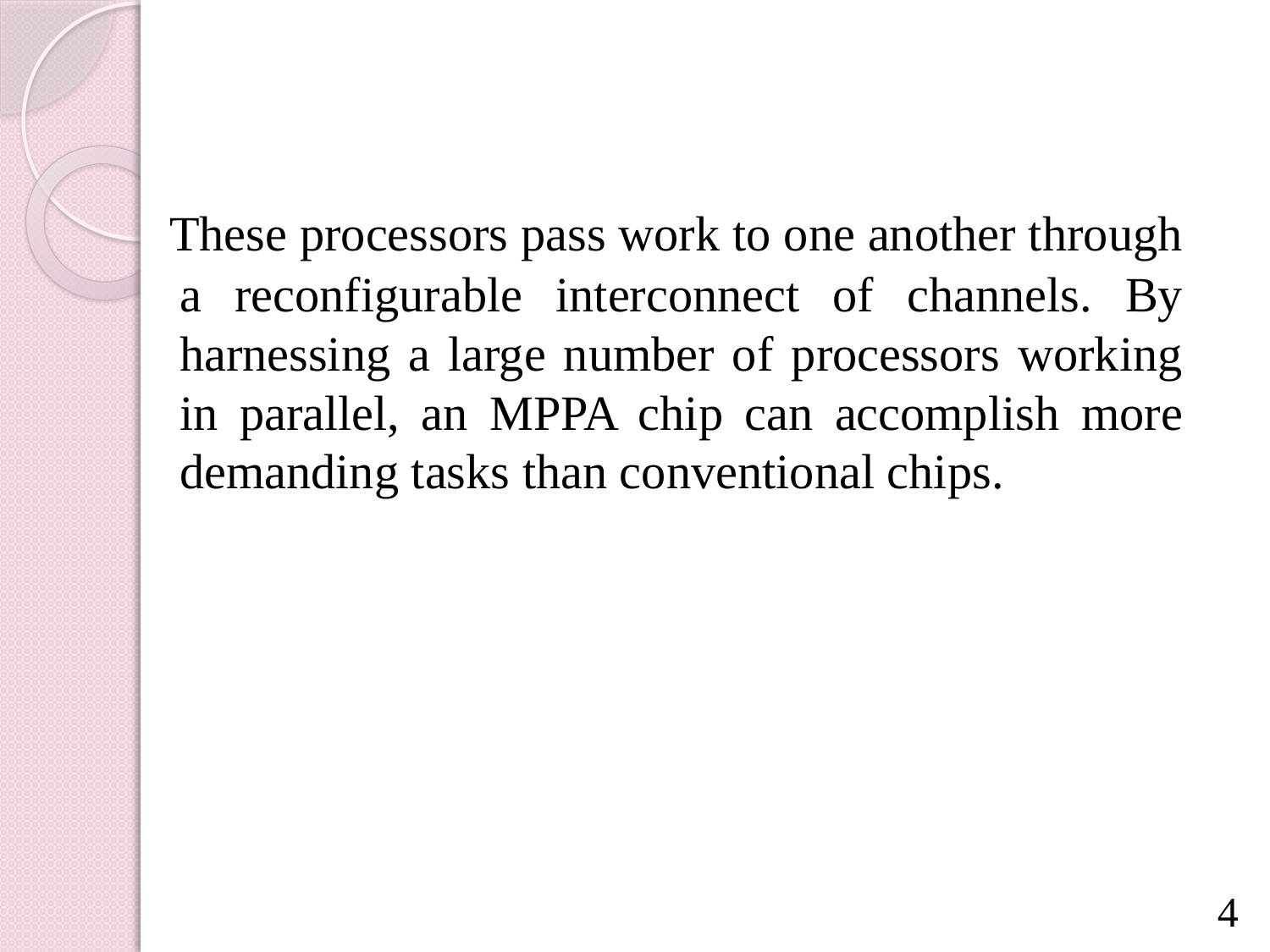

These processors pass work to one another through a reconfigurable interconnect of channels. By harnessing a large number of processors working in parallel, an MPPA chip can accomplish more demanding tasks than conventional chips.

4